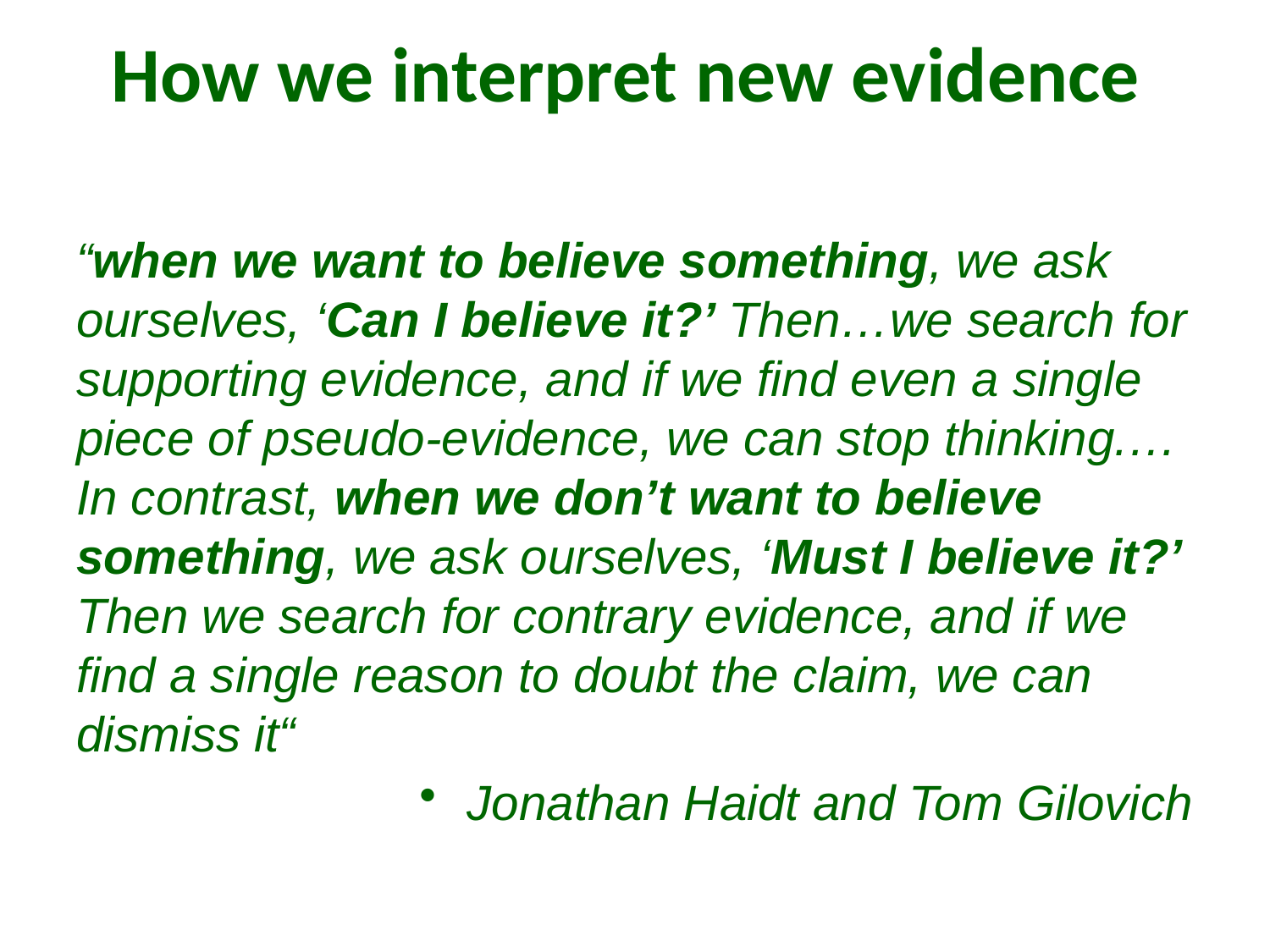

# How we interpret new evidence
“when we want to believe something, we ask ourselves, ‘Can I believe it?’ Then…we search for supporting evidence, and if we find even a single piece of pseudo-evidence, we can stop thinking.… In contrast, when we don’t want to believe something, we ask ourselves, ‘Must I believe it?’ Then we search for contrary evidence, and if we find a single reason to doubt the claim, we can dismiss it“
Jonathan Haidt and Tom Gilovich